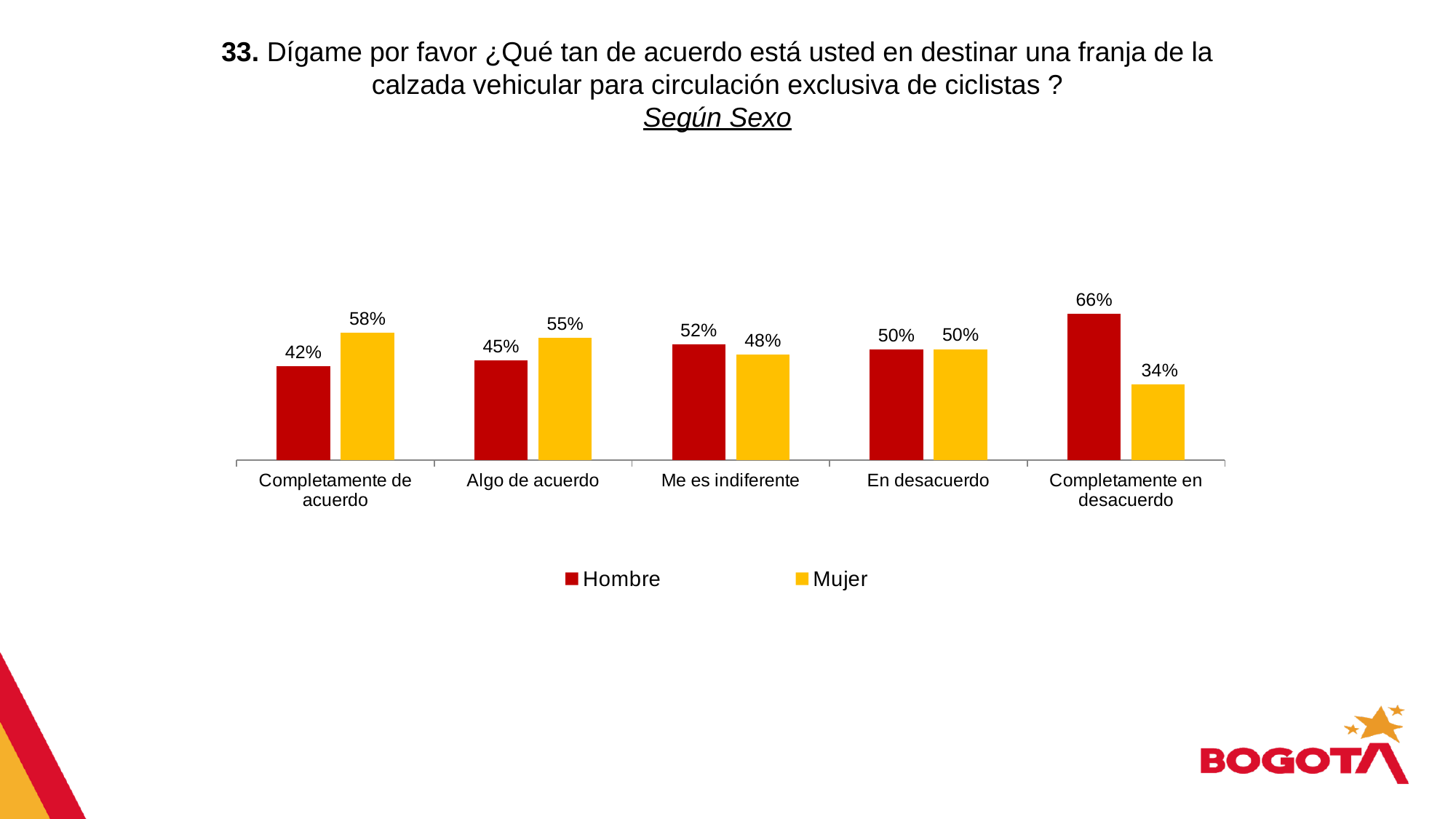

33. Dígame por favor ¿Qué tan de acuerdo está usted en destinar una franja de la calzada vehicular para circulación exclusiva de ciclistas ?
Según Sexo

### Chart

| Category | Hombre | Mujer |
|---|---|---|
| Completamente de acuerdo | 0.4249461046754068 | 0.5750538953245933 |
| Algo de acuerdo | 0.44915350002746546 | 0.5508464999725347 |
| Me es indiferente | 0.523194571103231 | 0.476805428896769 |
| En desacuerdo | 0.4997487055511619 | 0.5002512944488381 |
| Completamente en desacuerdo | 0.6595735166115757 | 0.34042648338842435 |